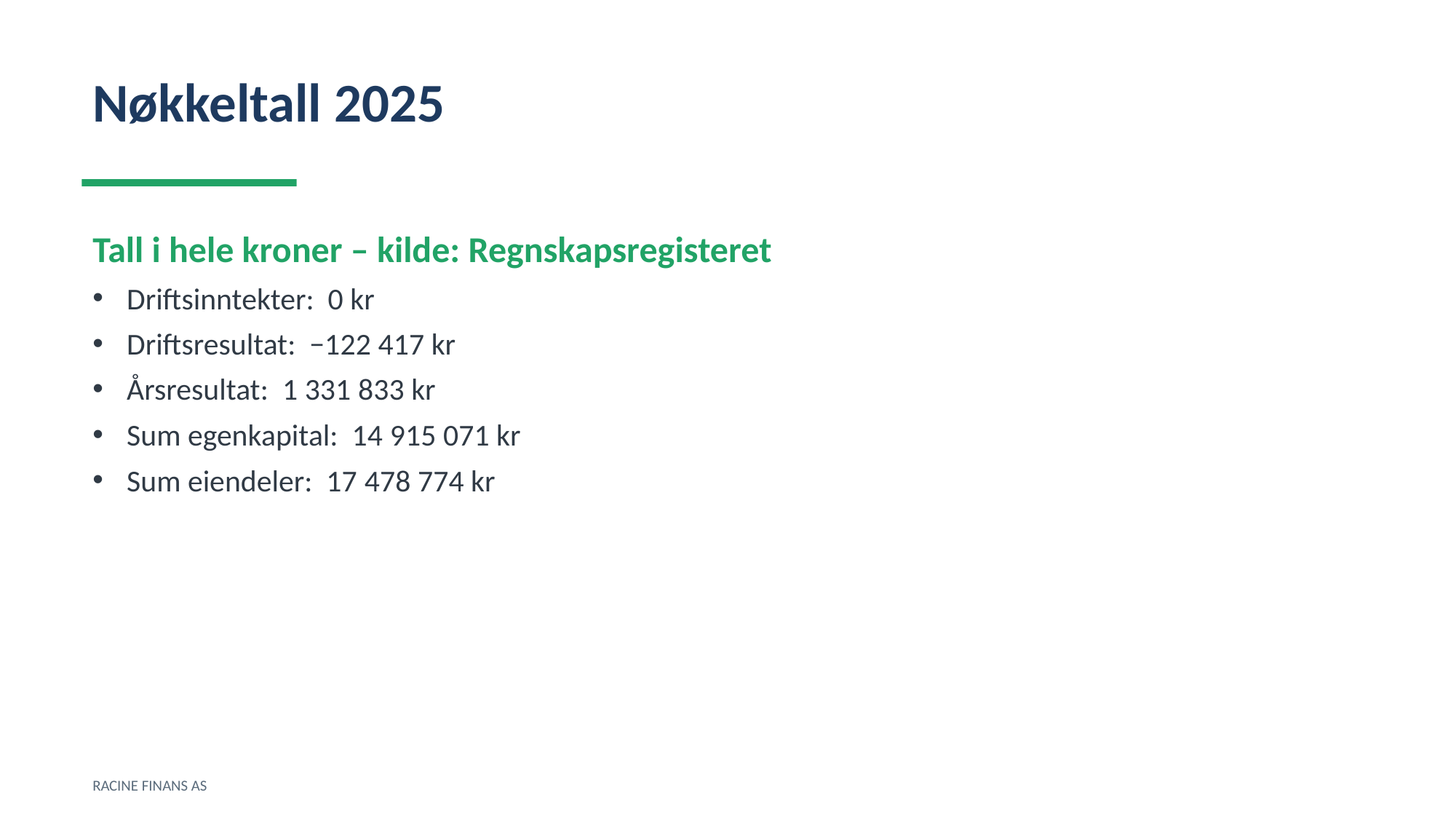

Nøkkeltall 2025

Tall i hele kroner – kilde: Regnskapsregisteret
Driftsinntekter:  0 kr
Driftsresultat:  −122 417 kr
Årsresultat:  1 331 833 kr
Sum egenkapital:  14 915 071 kr
Sum eiendeler:  17 478 774 kr
RACINE FINANS AS